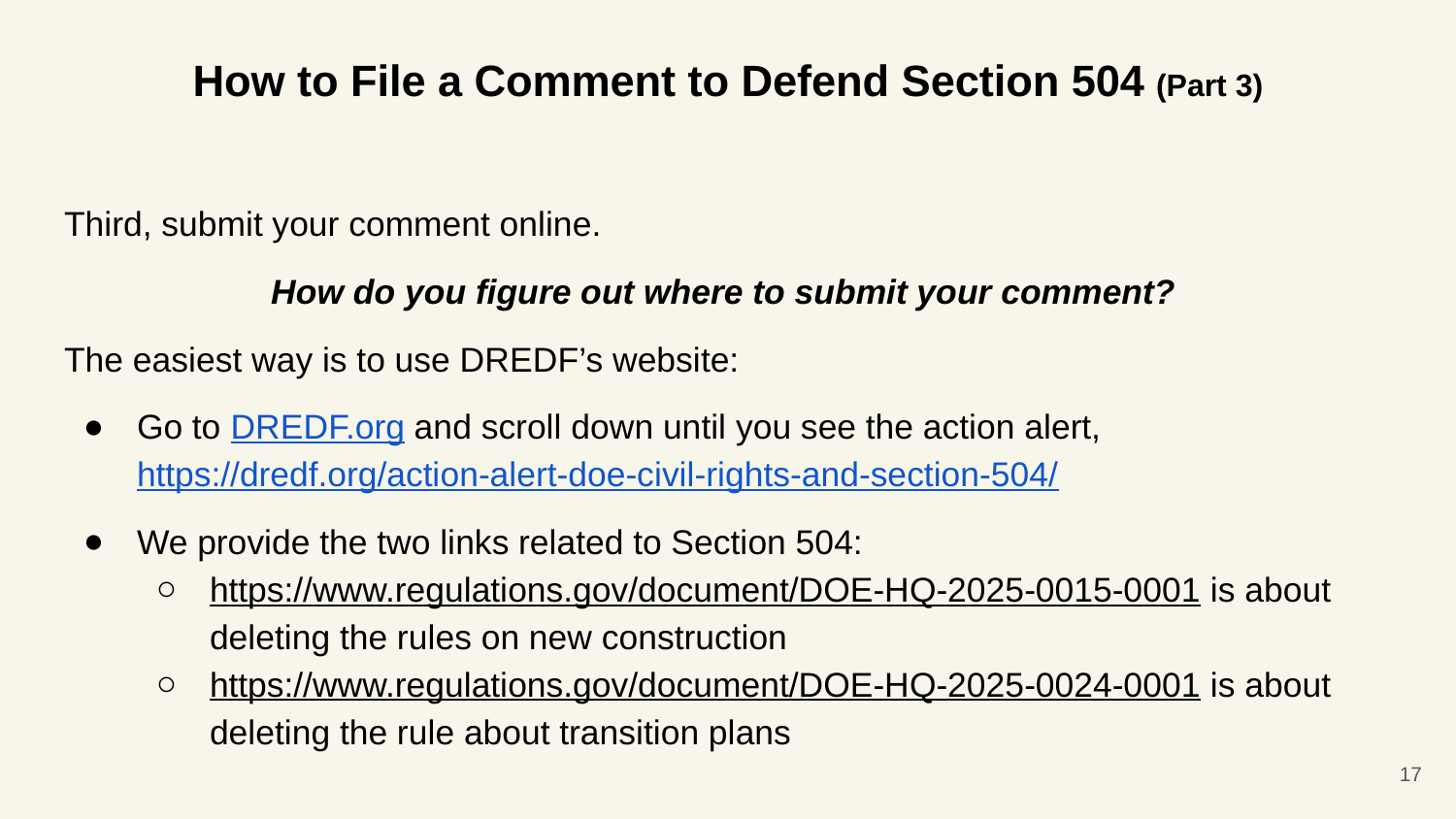

# How to File a Comment to Defend Section 504 (Part 3)

Third, submit your comment online.
How do you figure out where to submit your comment?
The easiest way is to use DREDF’s website:
Go to DREDF.org and scroll down until you see the action alert, https://dredf.org/action-alert-doe-civil-rights-and-section-504/
We provide the two links related to Section 504:
https://www.regulations.gov/document/DOE-HQ-2025-0015-0001 is about deleting the rules on new construction
https://www.regulations.gov/document/DOE-HQ-2025-0024-0001 is about deleting the rule about transition plans

17